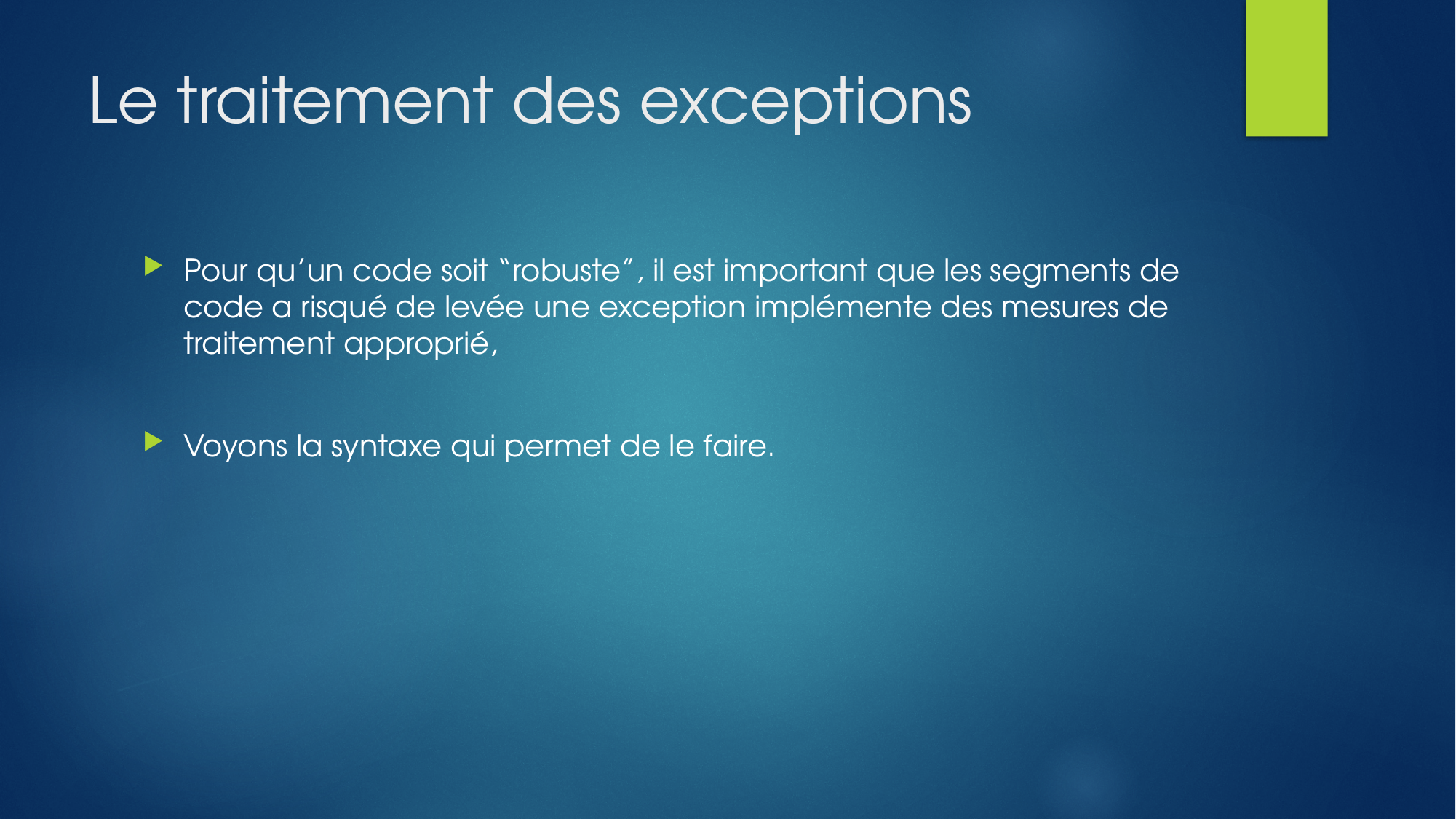

# Le traitement des exceptions
Pour qu’un code soit “robuste”, il est important que les segments de code a risqué de levée une exception implémente des mesures de traitement approprié,

Voyons la syntaxe qui permet de le faire.